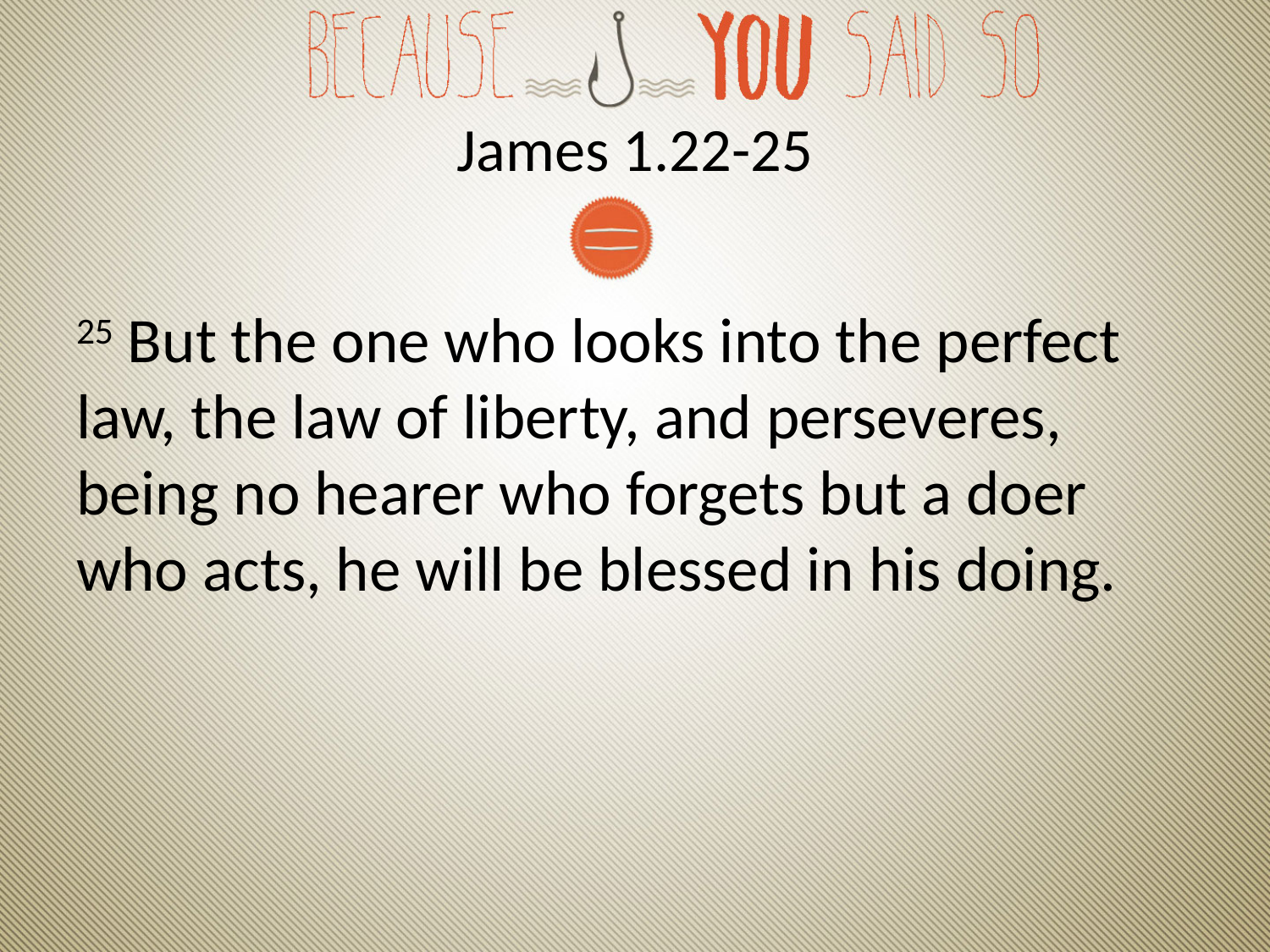

# James 1.22-25
25 But the one who looks into the perfect law, the law of liberty, and perseveres, being no hearer who forgets but a doer who acts, he will be blessed in his doing.